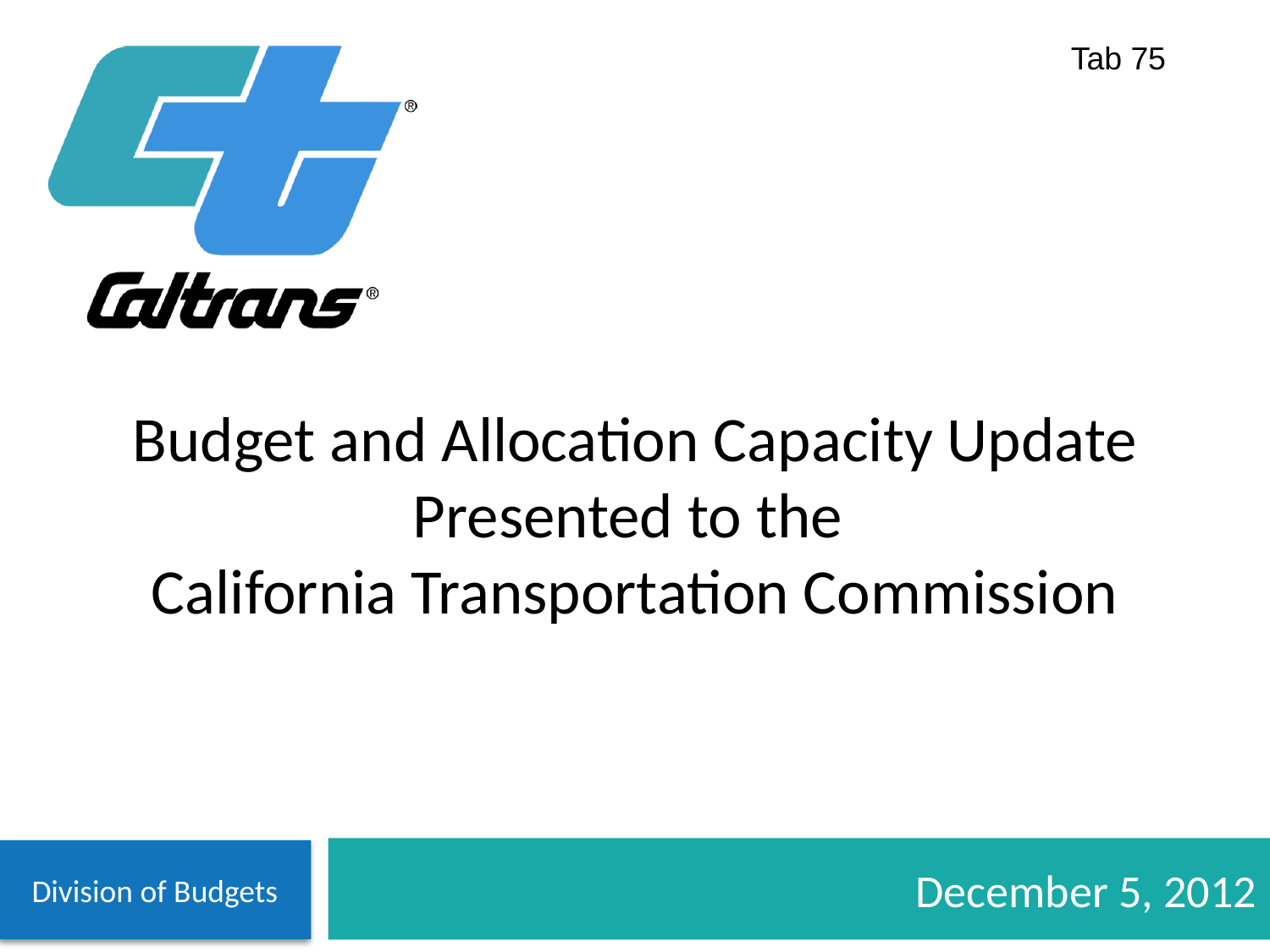

Tab 75

# Budget and Allocation Capacity Update Presented to the California Transportation Commission
December 5, 2012